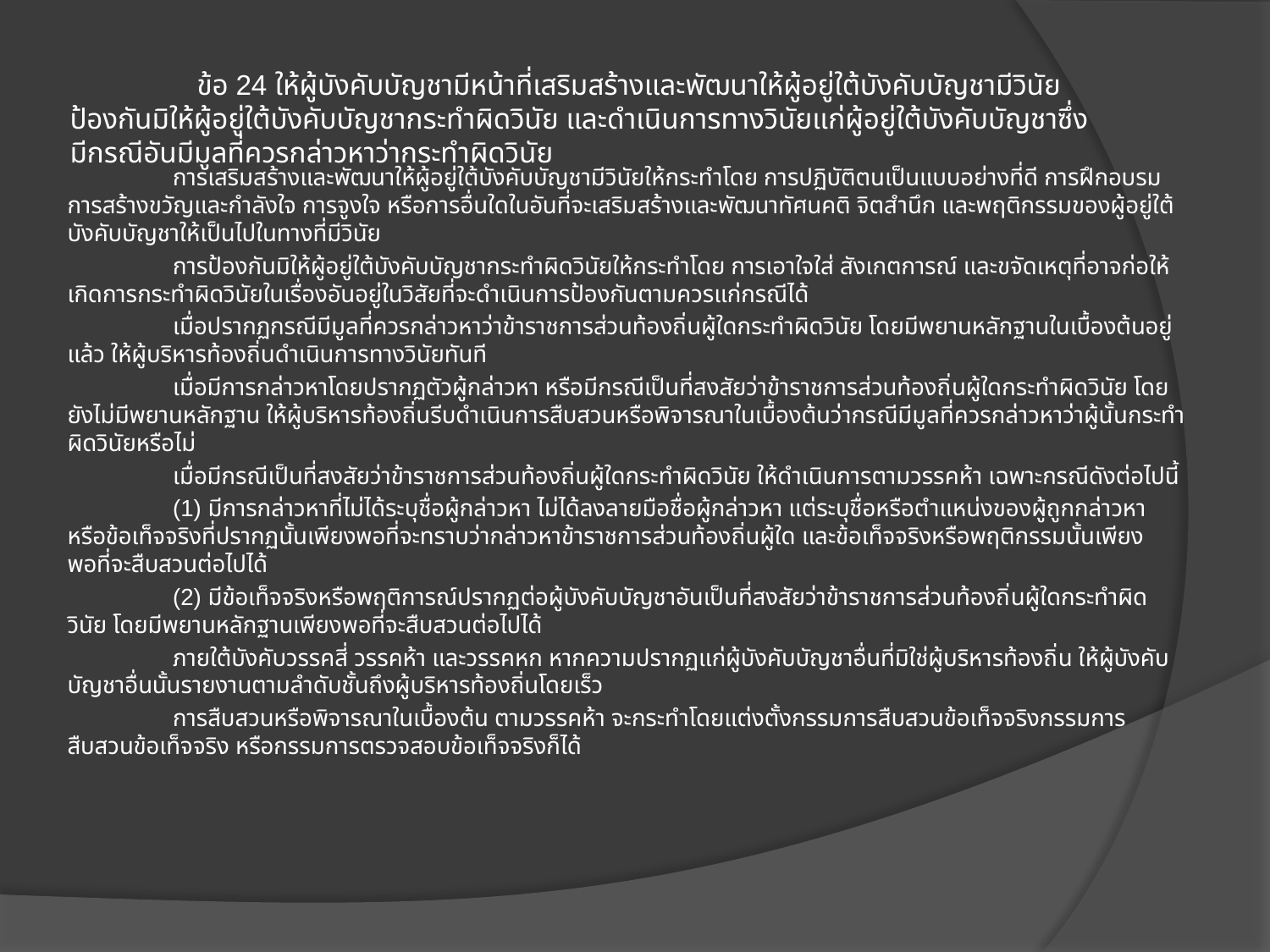

# ข้อ 24 ให้ผู้บังคับบัญชามีหน้าที่เสริมสร้างและพัฒนาให้ผู้อยู่ใต้บังคับบัญชามีวินัย ป้องกันมิให้ผู้อยู่ใต้บังคับบัญชากระทำผิดวินัย และดำเนินการทางวินัยแก่ผู้อยู่ใต้บังคับบัญชาซึ่งมีกรณีอันมีมูลที่ควรกล่าวหาว่ากระทำผิดวินัย
	การเสริมสร้างและพัฒนาให้ผู้อยู่ใต้บังคับบัญชามีวินัยให้กระทำโดย การปฏิบัติตนเป็นแบบอย่างที่ดี การฝึกอบรม การสร้างขวัญและกำลังใจ การจูงใจ หรือการอื่นใดในอันที่จะเสริมสร้างและพัฒนาทัศนคติ จิตสำนึก และพฤติกรรมของผู้อยู่ใต้บังคับบัญชาให้เป็นไปในทางที่มีวินัย
	การป้องกันมิให้ผู้อยู่ใต้บังคับบัญชากระทำผิดวินัยให้กระทำโดย การเอาใจใส่ สังเกตการณ์ และขจัดเหตุที่อาจก่อให้เกิดการกระทำผิดวินัยในเรื่องอันอยู่ในวิสัยที่จะดำเนินการป้องกันตามควรแก่กรณีได้
	เมื่อปรากฏกรณีมีมูลที่ควรกล่าวหาว่าข้าราชการส่วนท้องถิ่นผู้ใดกระทำผิดวินัย โดยมีพยานหลักฐานในเบื้องต้นอยู่แล้ว ให้ผู้บริหารท้องถิ่นดำเนินการทางวินัยทันที
	เมื่อมีการกล่าวหาโดยปรากฏตัวผู้กล่าวหา หรือมีกรณีเป็นที่สงสัยว่าข้าราชการส่วนท้องถิ่นผู้ใดกระทำผิดวินัย โดยยังไม่มีพยานหลักฐาน ให้ผู้บริหารท้องถิ่นรีบดำเนินการสืบสวนหรือพิจารณาในเบื้องต้นว่ากรณีมีมูลที่ควรกล่าวหาว่าผู้นั้นกระทำผิดวินัยหรือไม่
	เมื่อมีกรณีเป็นที่สงสัยว่าข้าราชการส่วนท้องถิ่นผู้ใดกระทำผิดวินัย ให้ดำเนินการตามวรรคห้า เฉพาะกรณีดังต่อไปนี้
	(1) มีการกล่าวหาที่ไม่ได้ระบุชื่อผู้กล่าวหา ไม่ได้ลงลายมือชื่อผู้กล่าวหา แต่ระบุชื่อหรือตำแหน่งของผู้ถูกกล่าวหา หรือข้อเท็จจริงที่ปรากฏนั้นเพียงพอที่จะทราบว่ากล่าวหาข้าราชการส่วนท้องถิ่นผู้ใด และข้อเท็จจริงหรือพฤติกรรมนั้นเพียงพอที่จะสืบสวนต่อไปได้
	(2) มีข้อเท็จจริงหรือพฤติการณ์ปรากฏต่อผู้บังคับบัญชาอันเป็นที่สงสัยว่าข้าราชการส่วนท้องถิ่นผู้ใดกระทำผิดวินัย โดยมีพยานหลักฐานเพียงพอที่จะสืบสวนต่อไปได้
	ภายใต้บังคับวรรคสี่ วรรคห้า และวรรคหก หากความปรากฏแก่ผู้บังคับบัญชาอื่นที่มิใช่ผู้บริหารท้องถิ่น ให้ผู้บังคับบัญชาอื่นนั้นรายงานตามลำดับชั้นถึงผู้บริหารท้องถิ่นโดยเร็ว
	การสืบสวนหรือพิจารณาในเบื้องต้น ตามวรรคห้า จะกระทำโดยแต่งตั้งกรรมการสืบสวนข้อเท็จจริงกรรมการสืบสวนข้อเท็จจริง หรือกรรมการตรวจสอบข้อเท็จจริงก็ได้